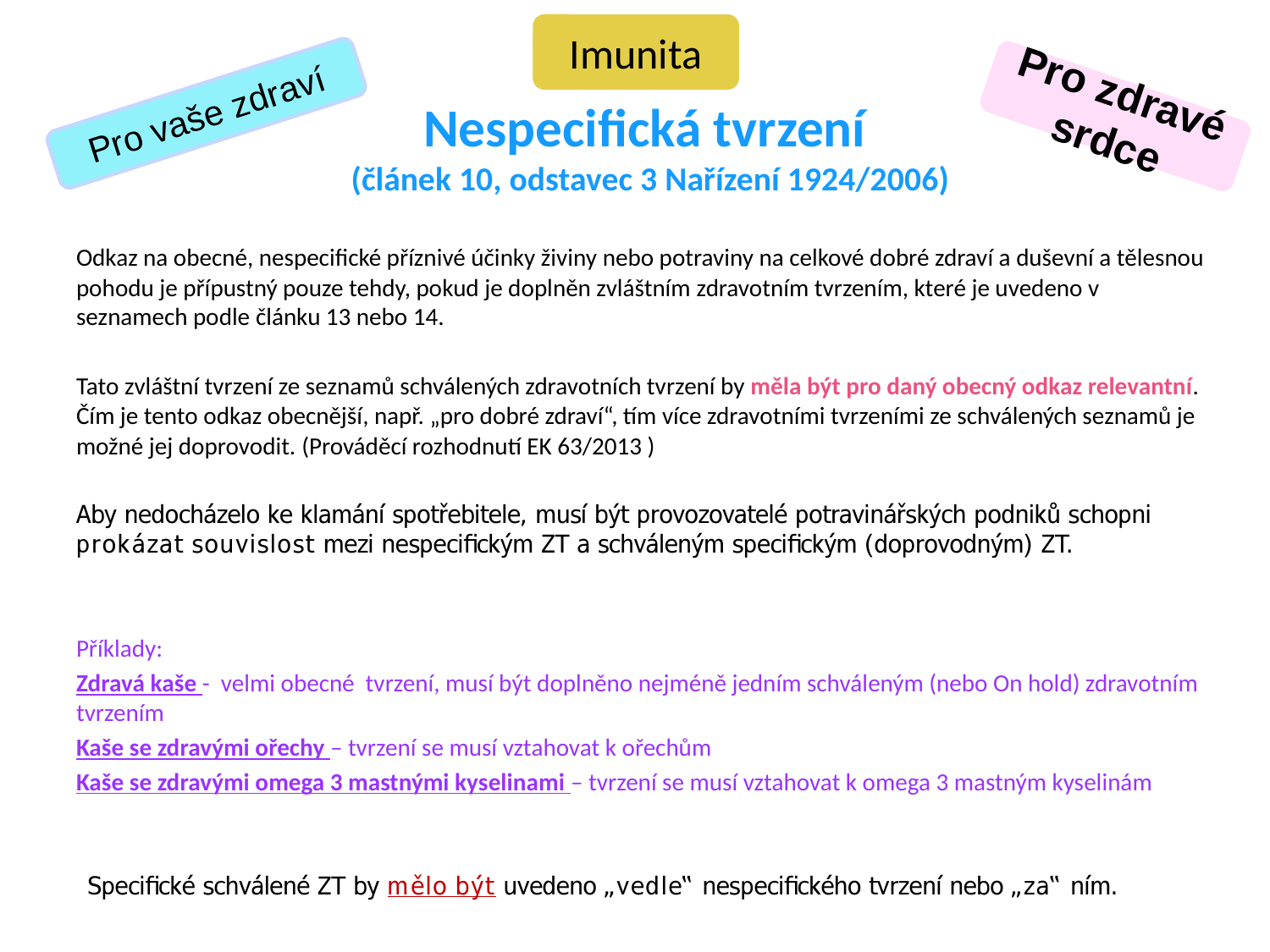

Imunita
Pro zdravé srdce
Pro vaše zdraví
# Nespecifická tvrzení (článek 10, odstavec 3 Nařízení 1924/2006)

Odkaz na obecné, nespecifické příznivé účinky živiny nebo potraviny na celkové dobré zdraví a duševní a tělesnou pohodu je přípustný pouze tehdy, pokud je doplněn zvláštním zdravotním tvrzením, které je uvedeno v seznamech podle článku 13 nebo 14.

Tato zvláštní tvrzení ze seznamů schválených zdravotních tvrzení by měla být pro daný obecný odkaz relevantní. Čím je tento odkaz obecnější, např. „pro dobré zdraví“, tím více zdravotními tvrzeními ze schválených seznamů je možné jej doprovodit. (Prováděcí rozhodnutí EK 63/2013 )

Aby nedocházelo ke klamání spotřebitele, musí být provozovatelé potravinářských podniků schopni prokázat souvislost mezi nespecifickým ZT a schváleným specifickým (doprovodným) ZT.

Příklady:
Zdravá kaše -  velmi obecné  tvrzení, musí být doplněno nejméně jedním schváleným (nebo On hold) zdravotním tvrzením
Kaše se zdravými ořechy – tvrzení se musí vztahovat k ořechům
Kaše se zdravými omega 3 mastnými kyselinami – tvrzení se musí vztahovat k omega 3 mastným kyselinám

Specifické schválené ZT by mělo být uvedeno „vedle“ nespecifického tvrzení nebo „za“ ním.